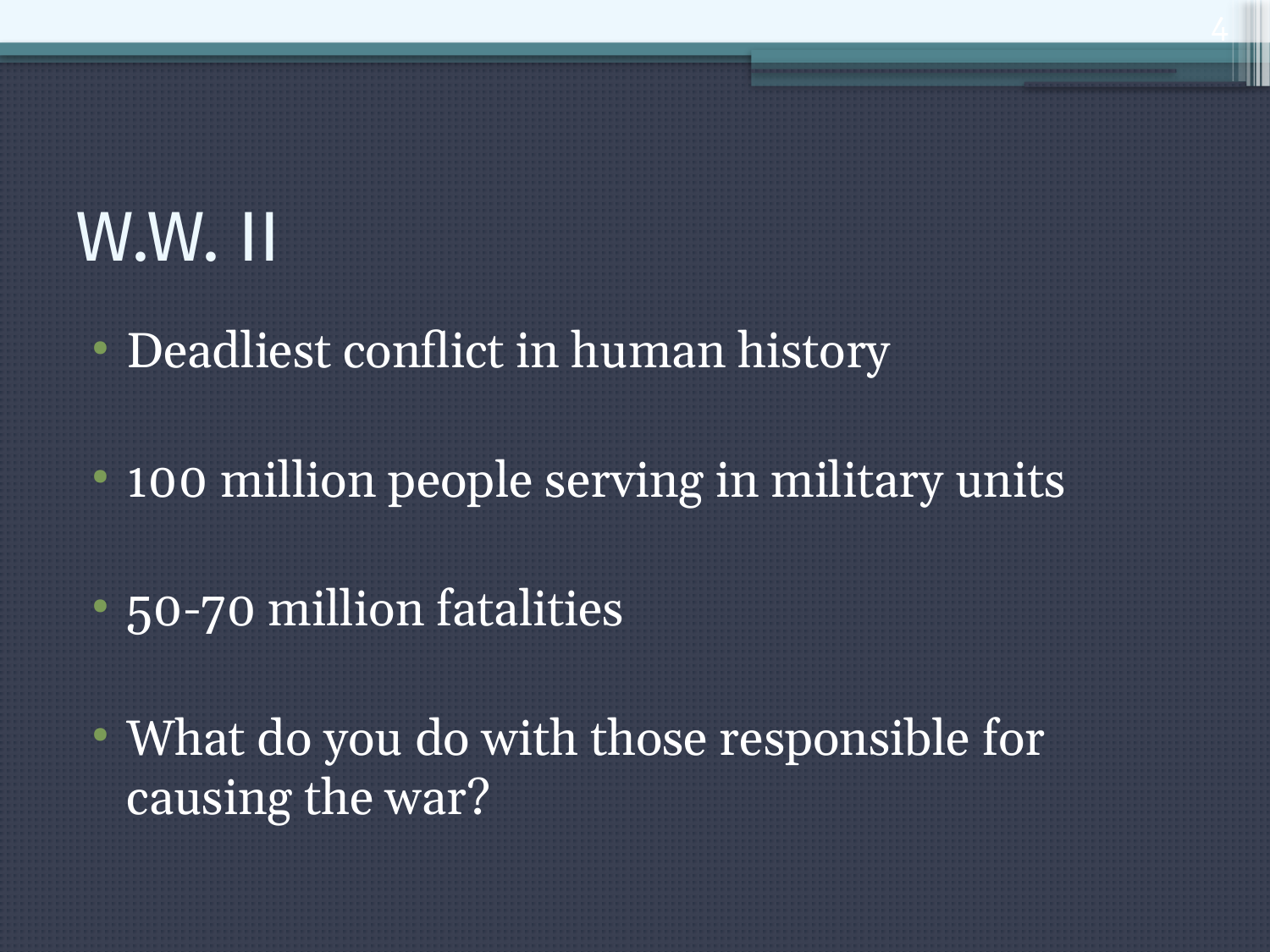

4
# W.W. II
Deadliest conflict in human history

100 million people serving in military units

50-70 million fatalities

What do you do with those responsible for causing the war?